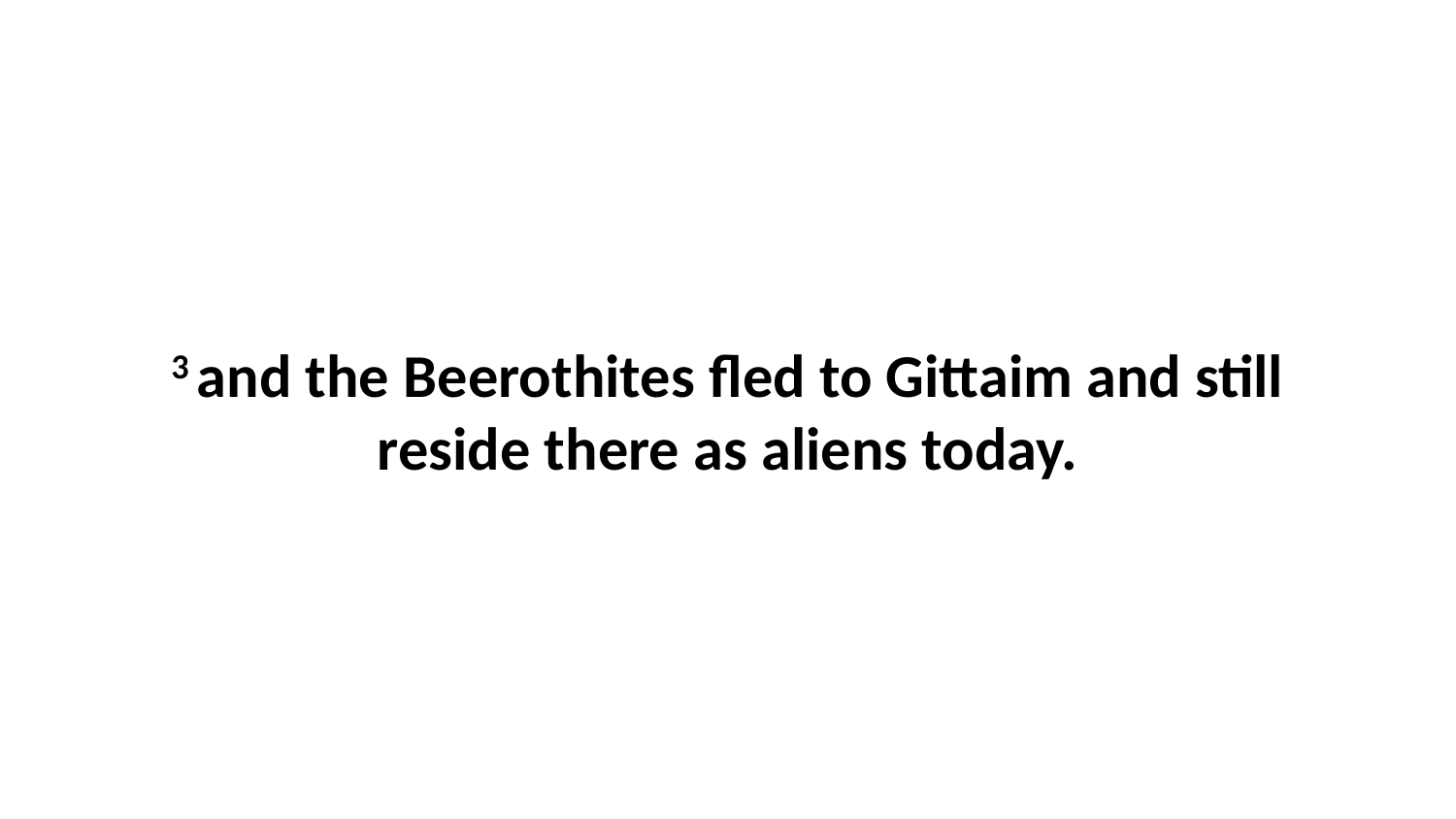

3 and the Beerothites fled to Gittaim and still reside there as aliens today.